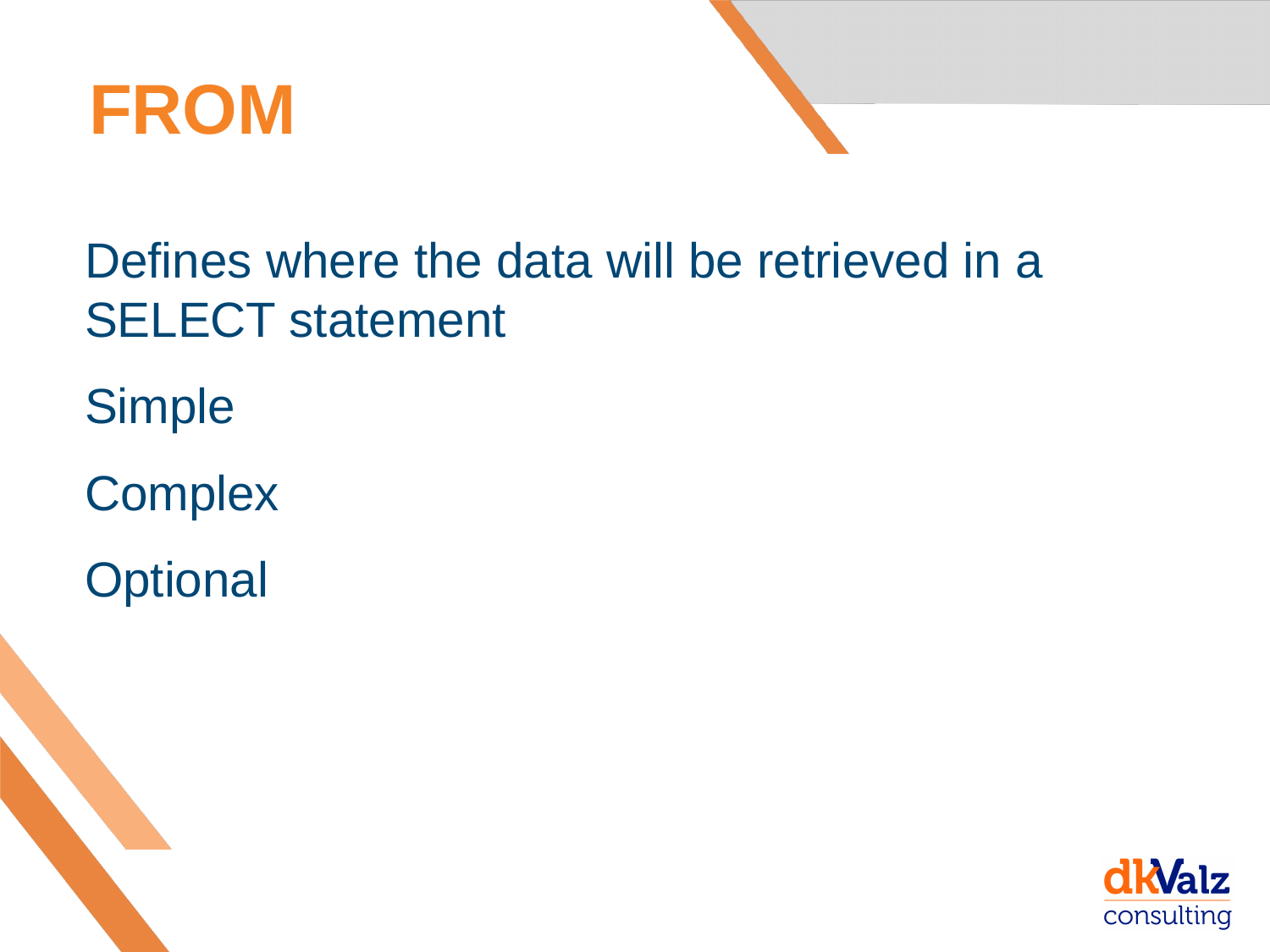

# FROM
Defines where the data will be retrieved in a SELECT statement
Simple
Complex
Optional